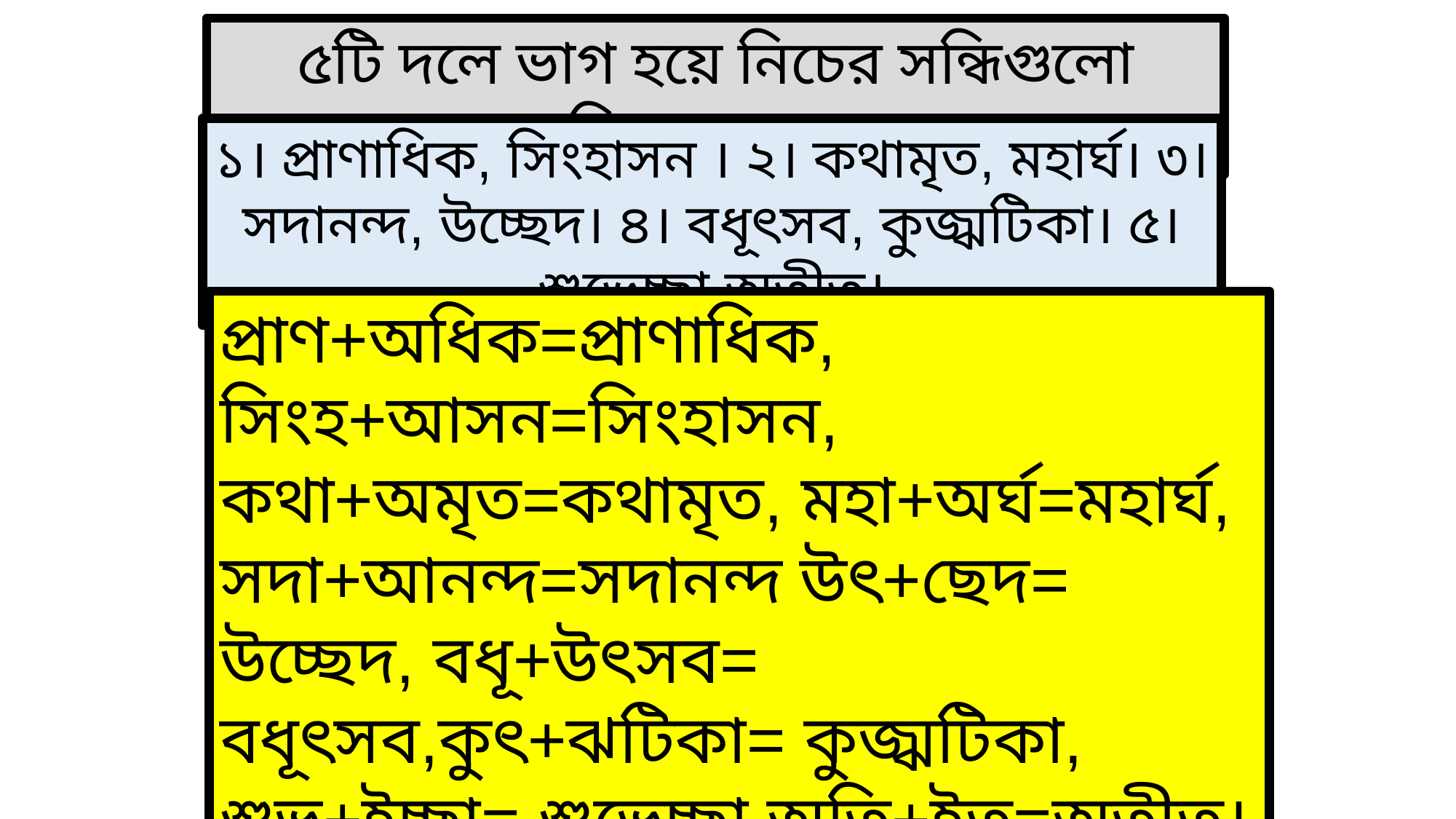

৫টি দলে ভাগ হয়ে নিচের সন্ধিগুলো বিচ্ছেদ কর।
১। প্রাণাধিক, সিংহাসন । ২। কথামৃত, মহার্ঘ। ৩। সদানন্দ, উচ্ছেদ। ৪। বধূৎসব, কুজ্ঝটিকা। ৫। শুভেচ্ছা,অতীত।
প্রাণ+অধিক=প্রাণাধিক, সিংহ+আসন=সিংহাসন, কথা+অমৃত=কথামৃত, মহা+অর্ঘ=মহার্ঘ, সদা+আনন্দ=সদানন্দ উৎ+ছেদ= উচ্ছেদ, বধূ+উৎসব= বধূৎসব,কুৎ+ঝটিকা= কুজ্ঝটিকা, শুভ+ইচ্ছা= শুভেচ্ছা,অতি+ইত=অতীত।